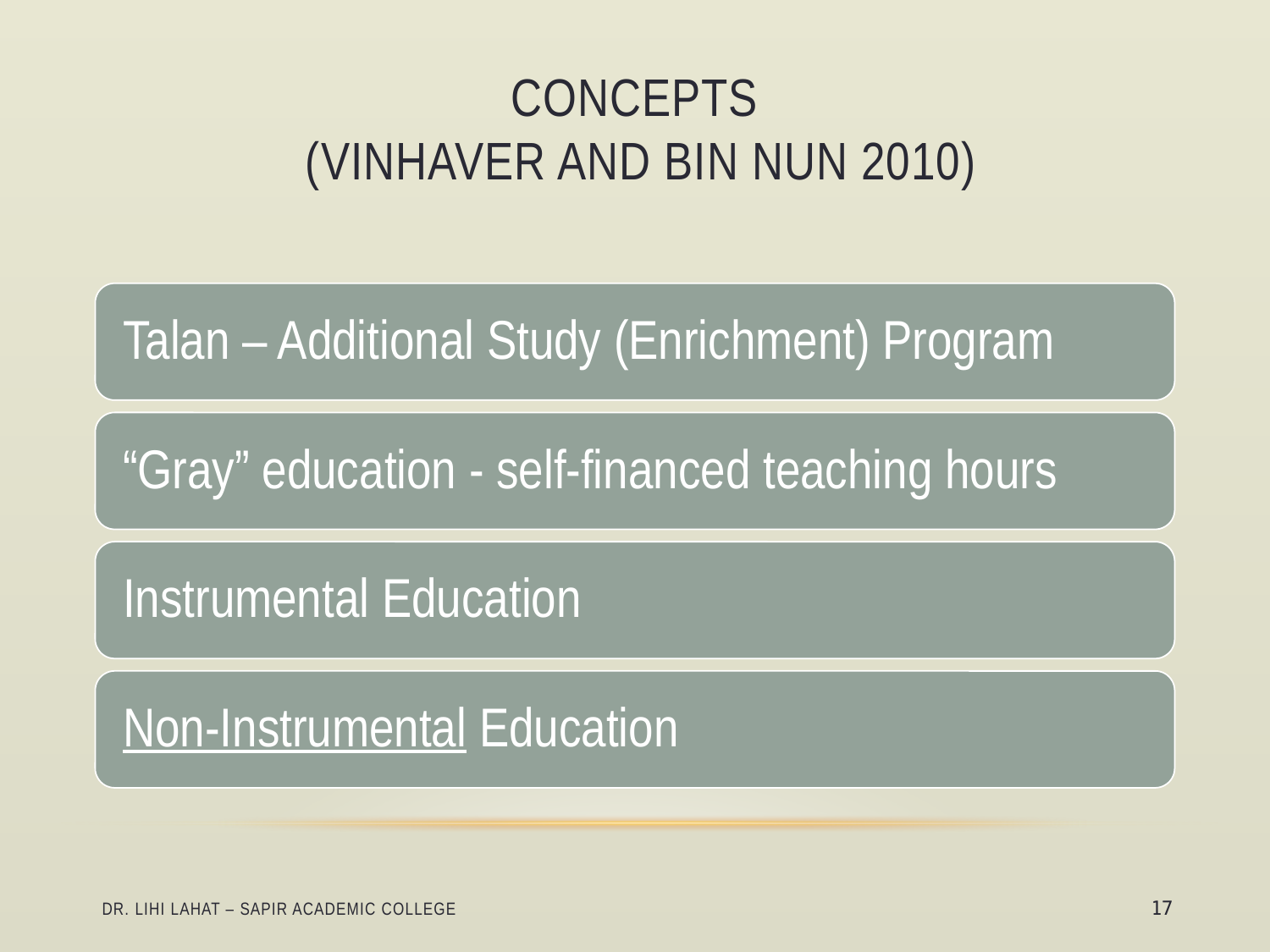

# Concepts (Vinhaver and Bin Nun 2010)
Talan – Additional Study (Enrichment) Program
“Gray” education - self-financed teaching hours
Instrumental Education
Non-Instrumental Education

Dr. Lihi Lahat – Sapir Academic College
17